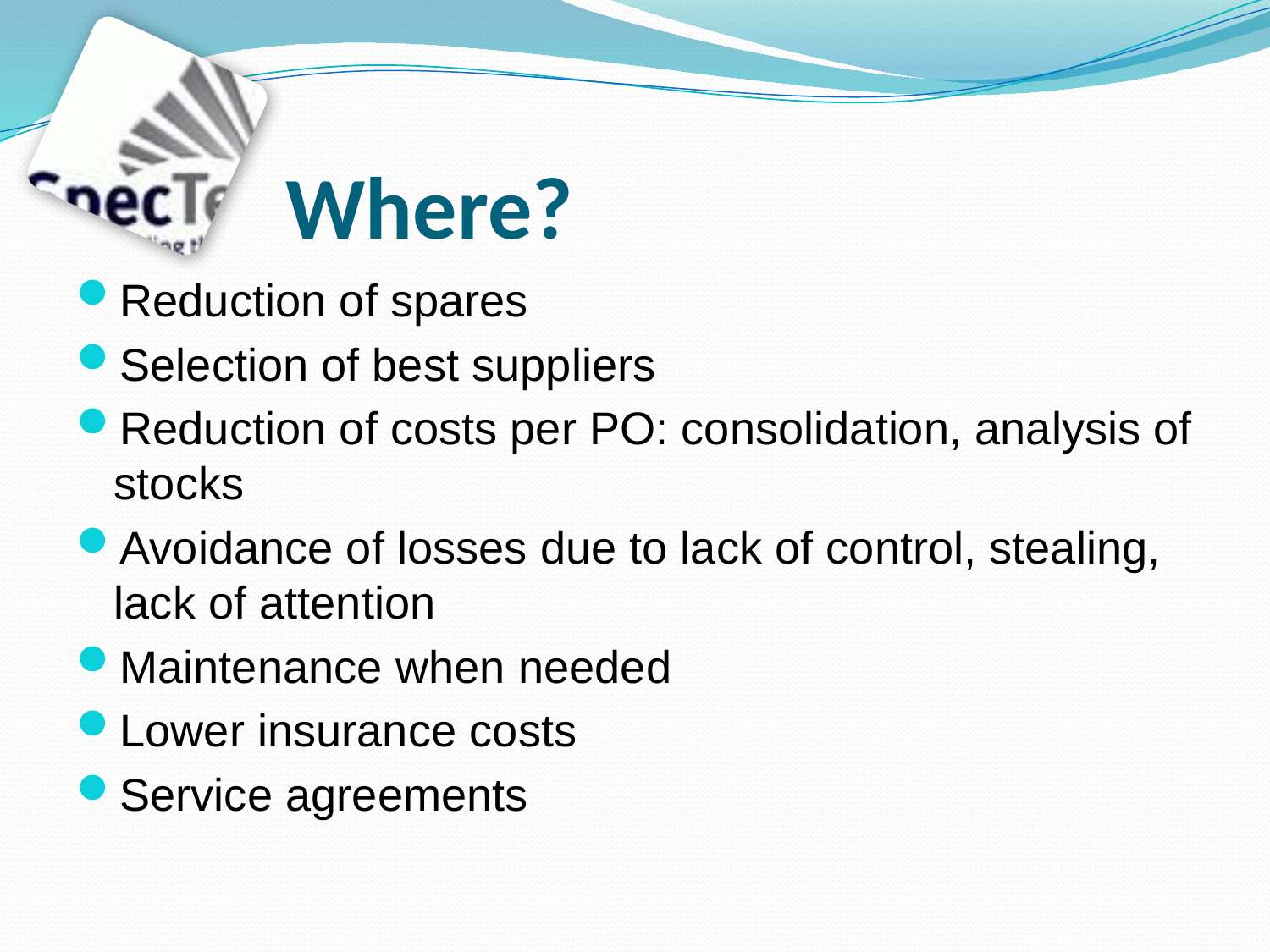

# Where?
Reduction of spares
Selection of best suppliers
Reduction of costs per PO: consolidation, analysis of stocks
Avoidance of losses due to lack of control, stealing, lack of attention
Maintenance when needed
Lower insurance costs
Service agreements